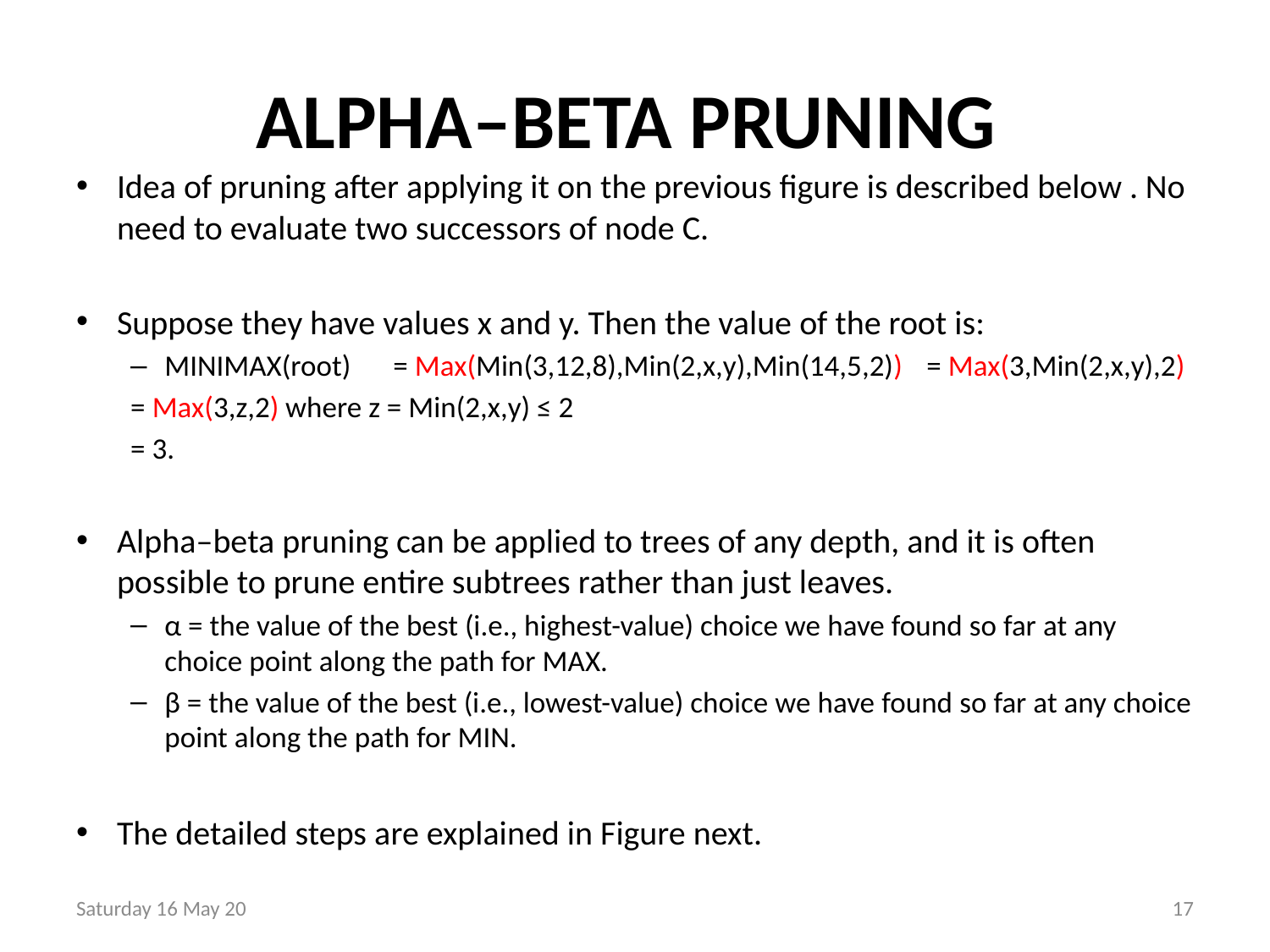

# ALPHA–BETA PRUNING
Idea of pruning after applying it on the previous figure is described below . No need to evaluate two successors of node C.

Suppose they have values x and y. Then the value of the root is:
MINIMAX(root) 	= Max(Min(3,12,8),Min(2,x,y),Min(14,5,2)) 				= Max(3,Min(2,x,y),2)
			= Max(3,z,2) where z = Min(2,x,y) ≤ 2
			= 3.

Alpha–beta pruning can be applied to trees of any depth, and it is often possible to prune entire subtrees rather than just leaves.
α = the value of the best (i.e., highest-value) choice we have found so far at any choice point along the path for MAX.
β = the value of the best (i.e., lowest-value) choice we have found so far at any choice point along the path for MIN.

The detailed steps are explained in Figure next.

Saturday 16 May 20
17